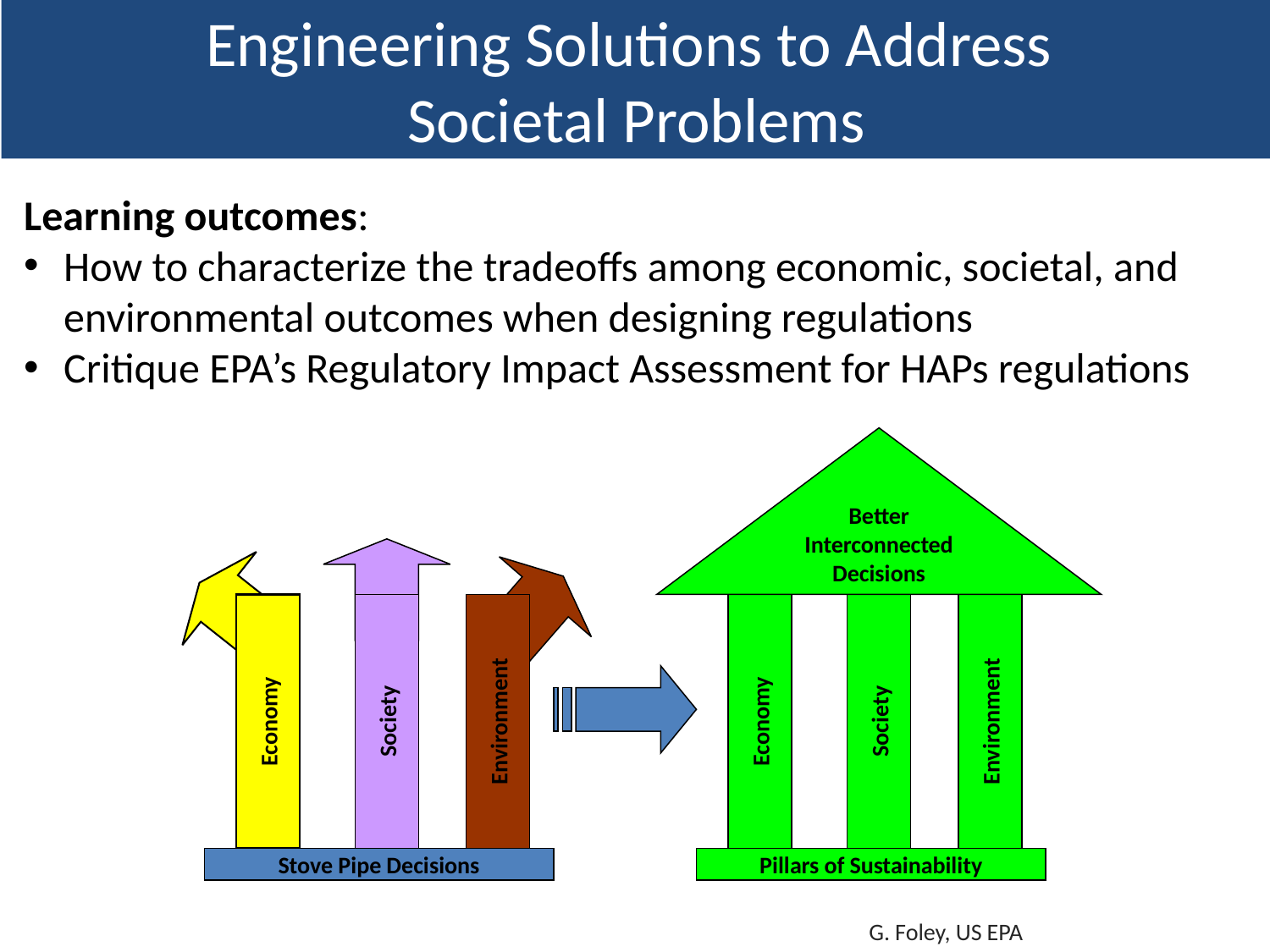

# Engineering Solutions to Address Societal Problems
Learning outcomes:
How to characterize the tradeoffs among economic, societal, and environmental outcomes when designing regulations
Critique EPA’s Regulatory Impact Assessment for HAPs regulations
Better
Interconnected
Decisions

Economy

Society

Environment
Economy

Society

Environment

Stove Pipe Decisions

Pillars of Sustainability
G. Foley, US EPA